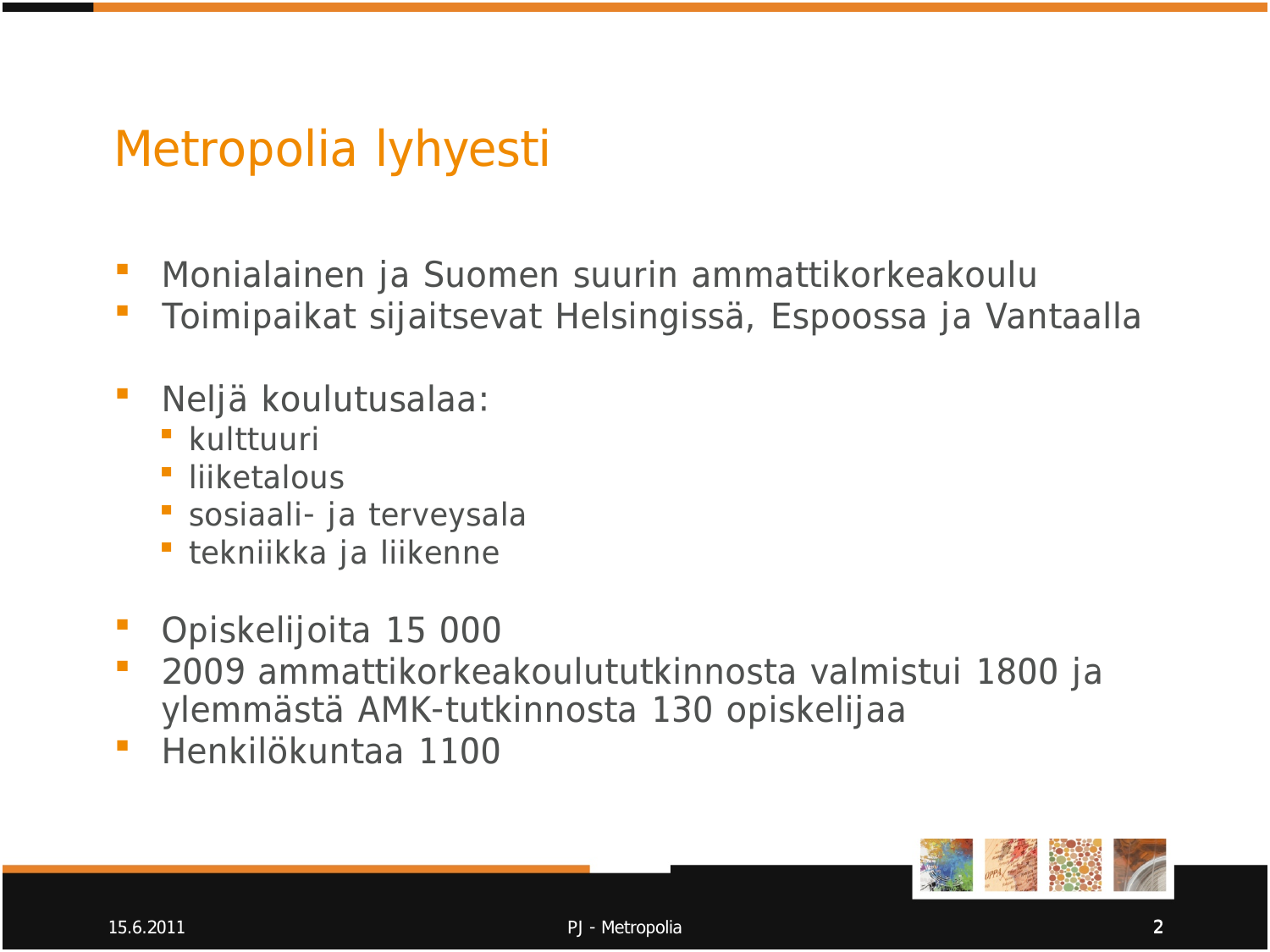

Metropolia lyhyesti
Monialainen ja Suomen suurin ammattikorkeakoulu
Toimipaikat sijaitsevat Helsingissä, Espoossa ja Vantaalla

Neljä koulutusalaa:
kulttuuri
liiketalous
sosiaali- ja terveysala
tekniikka ja liikenne

Opiskelijoita 15 000
2009 ammattikorkeakoulututkinnosta valmistui 1800 ja ylemmästä AMK-tutkinnosta 130 opiskelijaa
Henkilökuntaa 1100
15.6.2011
PJ - Metropolia
2
2